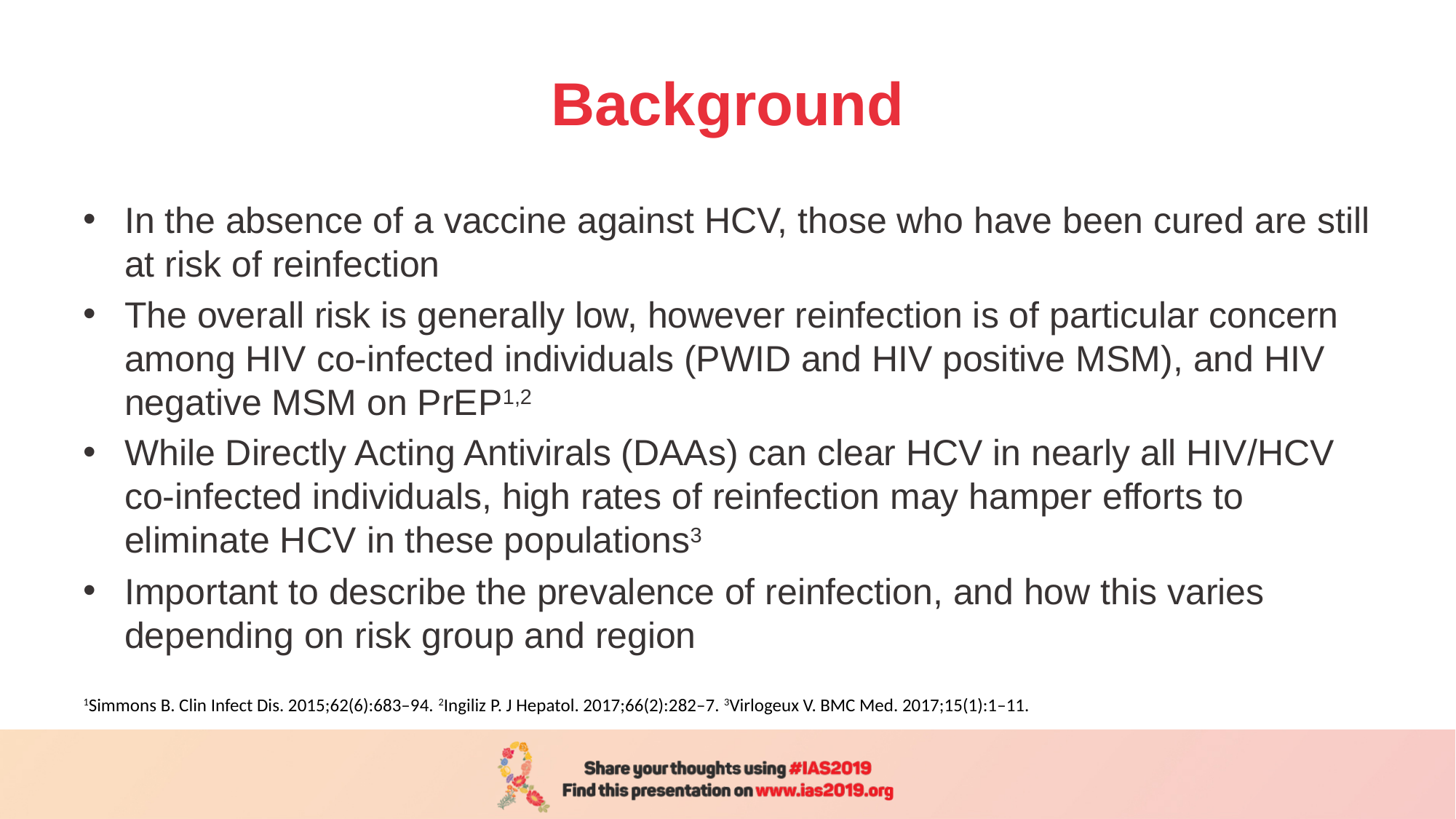

# Background
In the absence of a vaccine against HCV, those who have been cured are still at risk of reinfection
The overall risk is generally low, however reinfection is of particular concern among HIV co-infected individuals (PWID and HIV positive MSM), and HIV negative MSM on PrEP1,2
While Directly Acting Antivirals (DAAs) can clear HCV in nearly all HIV/HCV co-infected individuals, high rates of reinfection may hamper efforts to eliminate HCV in these populations3
Important to describe the prevalence of reinfection, and how this varies depending on risk group and region
1Simmons B. Clin Infect Dis. 2015;62(6):683–94. 2Ingiliz P. J Hepatol. 2017;66(2):282–7. 3Virlogeux V. BMC Med. 2017;15(1):1–11.